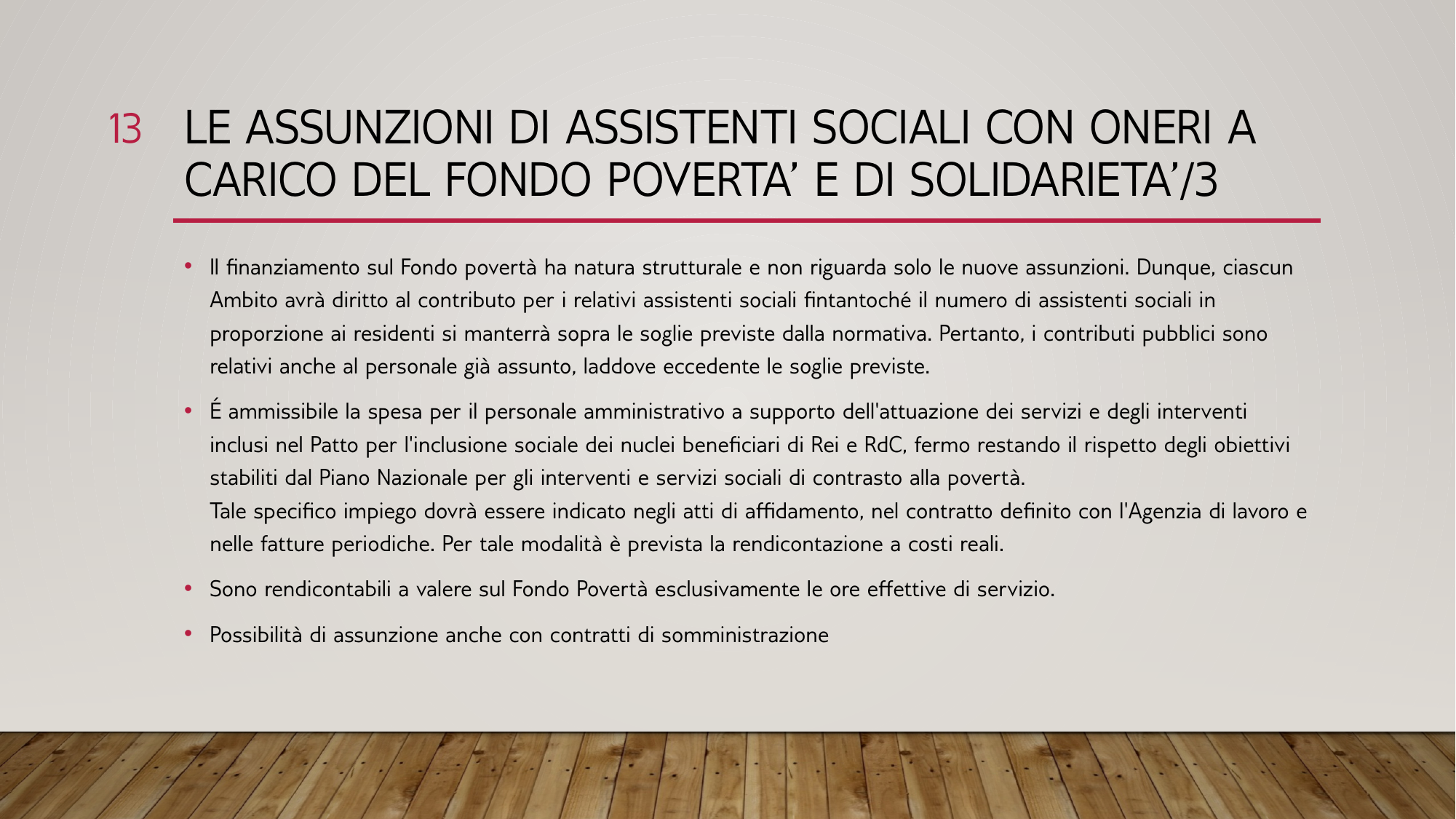

13
# LE ASSUNZIONI DI ASSISTENTI SOCIALI CON ONERI A CARICO DEL FONDO POVERTA’ e di solidarieta’/3
Il finanziamento sul Fondo povertà ha natura strutturale e non riguarda solo le nuove assunzioni. Dunque, ciascun Ambito avrà diritto al contributo per i relativi assistenti sociali fintantoché il numero di assistenti sociali in proporzione ai residenti si manterrà sopra le soglie previste dalla normativa. Pertanto, i contributi pubblici sono relativi anche al personale già assunto, laddove eccedente le soglie previste.
É ammissibile la spesa per il personale amministrativo a supporto dell'attuazione dei servizi e degli interventi inclusi nel Patto per l'inclusione sociale dei nuclei beneficiari di Rei e RdC, fermo restando il rispetto degli obiettivi stabiliti dal Piano Nazionale per gli interventi e servizi sociali di contrasto alla povertà.
Tale specifico impiego dovrà essere indicato negli atti di affidamento, nel contratto definito con l'Agenzia di lavoro e nelle fatture periodiche. Per tale modalità è prevista la rendicontazione a costi reali.
Sono rendicontabili a valere sul Fondo Povertà esclusivamente le ore effettive di servizio.
Possibilità di assunzione anche con contratti di somministrazione